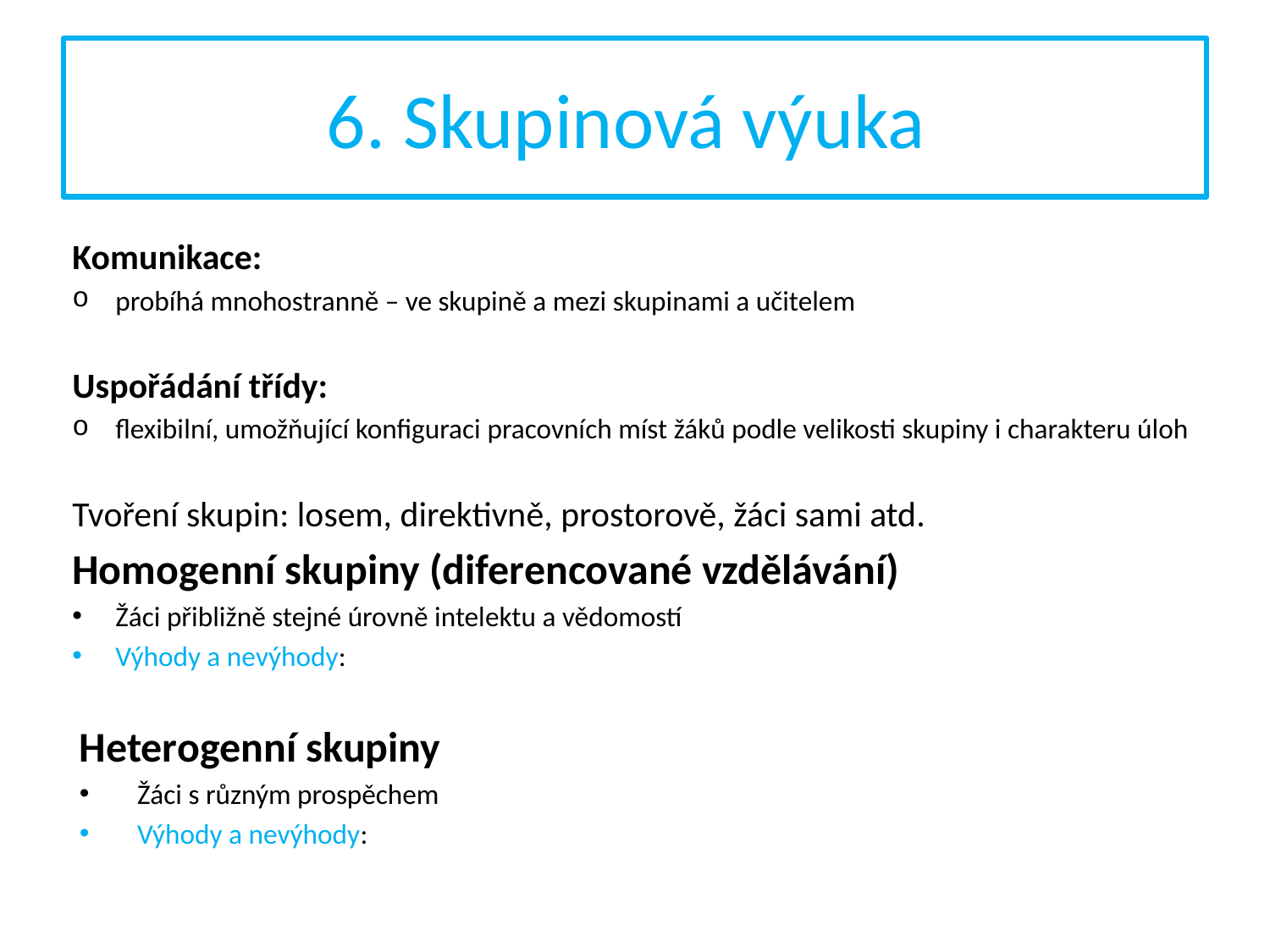

# 6. Skupinová výuka
Komunikace:
probíhá mnohostranně – ve skupině a mezi skupinami a učitelem

Uspořádání třídy:
flexibilní, umožňující konfiguraci pracovních míst žáků podle velikosti skupiny i charakteru úloh

Tvoření skupin: losem, direktivně, prostorově, žáci sami atd.
Homogenní skupiny (diferencované vzdělávání)
Žáci přibližně stejné úrovně intelektu a vědomostí
Výhody a nevýhody:

Heterogenní skupiny
Žáci s různým prospěchem
Výhody a nevýhody: